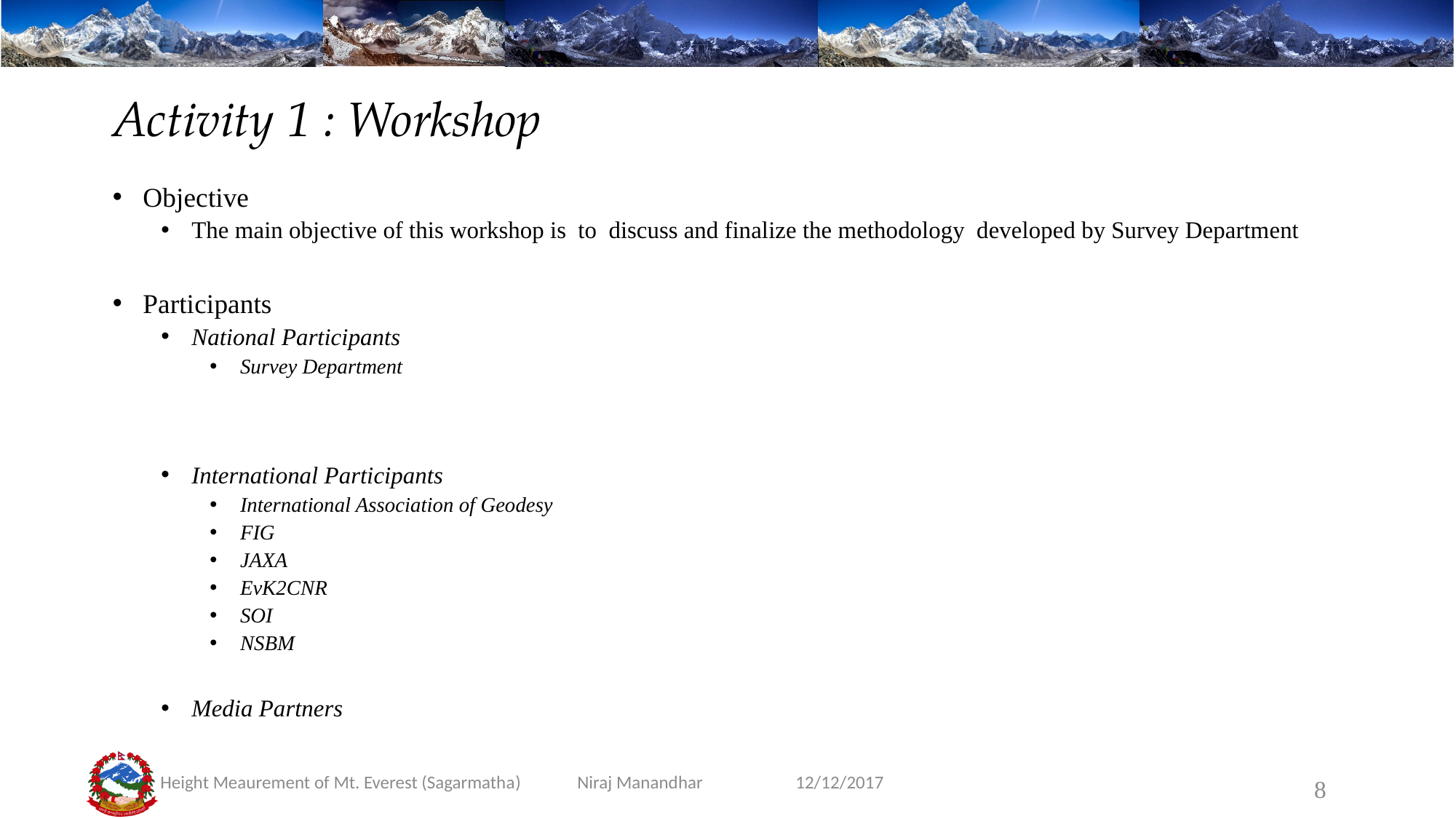

# Activity 1 : Workshop
Objective
The main objective of this workshop is  to  discuss and finalize the methodology  developed by Survey Department

Participants
National Participants
Survey Department

International Participants
International Association of Geodesy
FIG
JAXA
EvK2CNR
SOI
NSBM

Media Partners

8